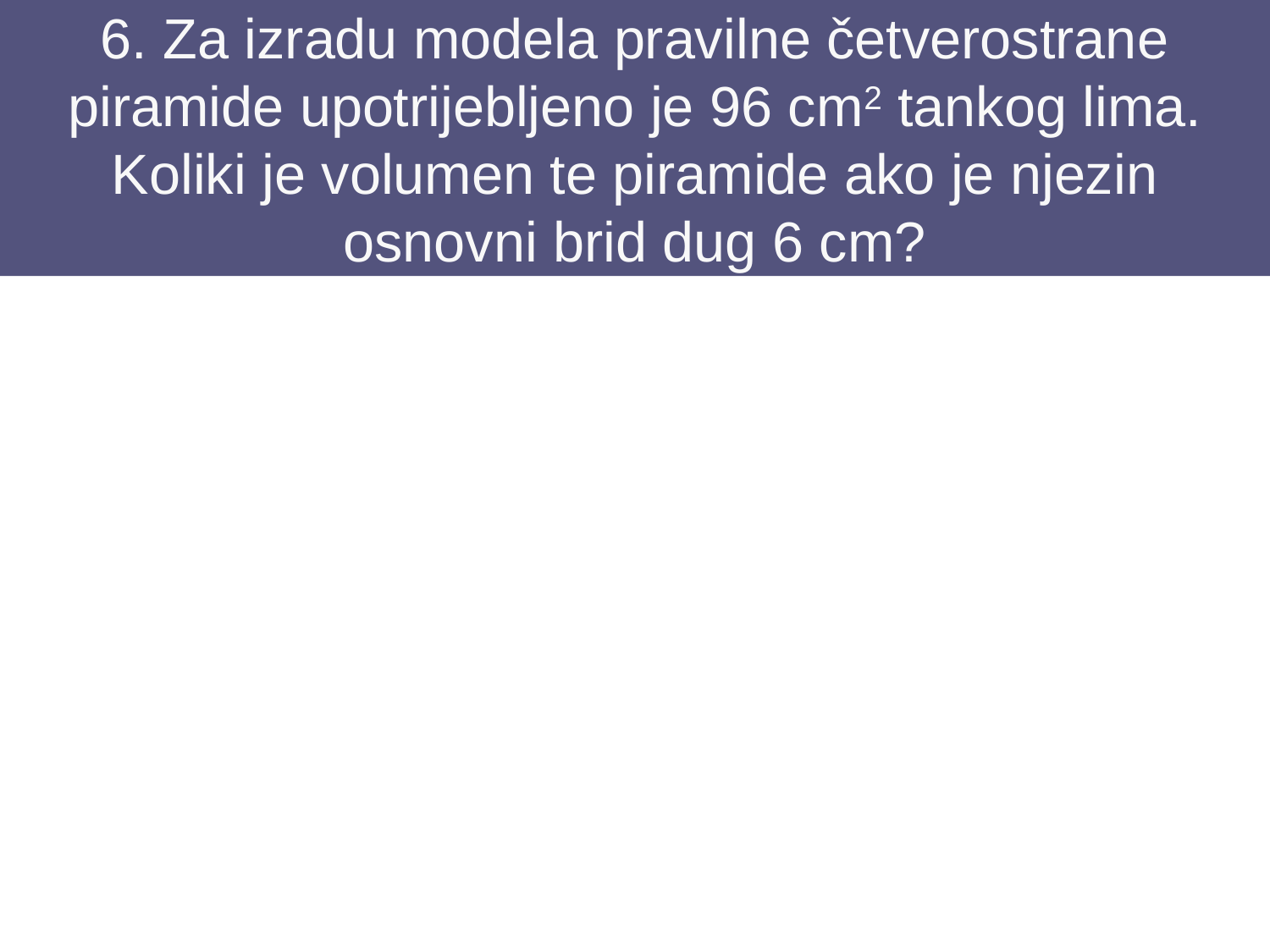

# 6. Za izradu modela pravilne četverostrane piramide upotrijebljeno je 96 cm2 tankog lima. Koliki je volumen te piramide ako je njezin osnovni brid dug 6 cm?